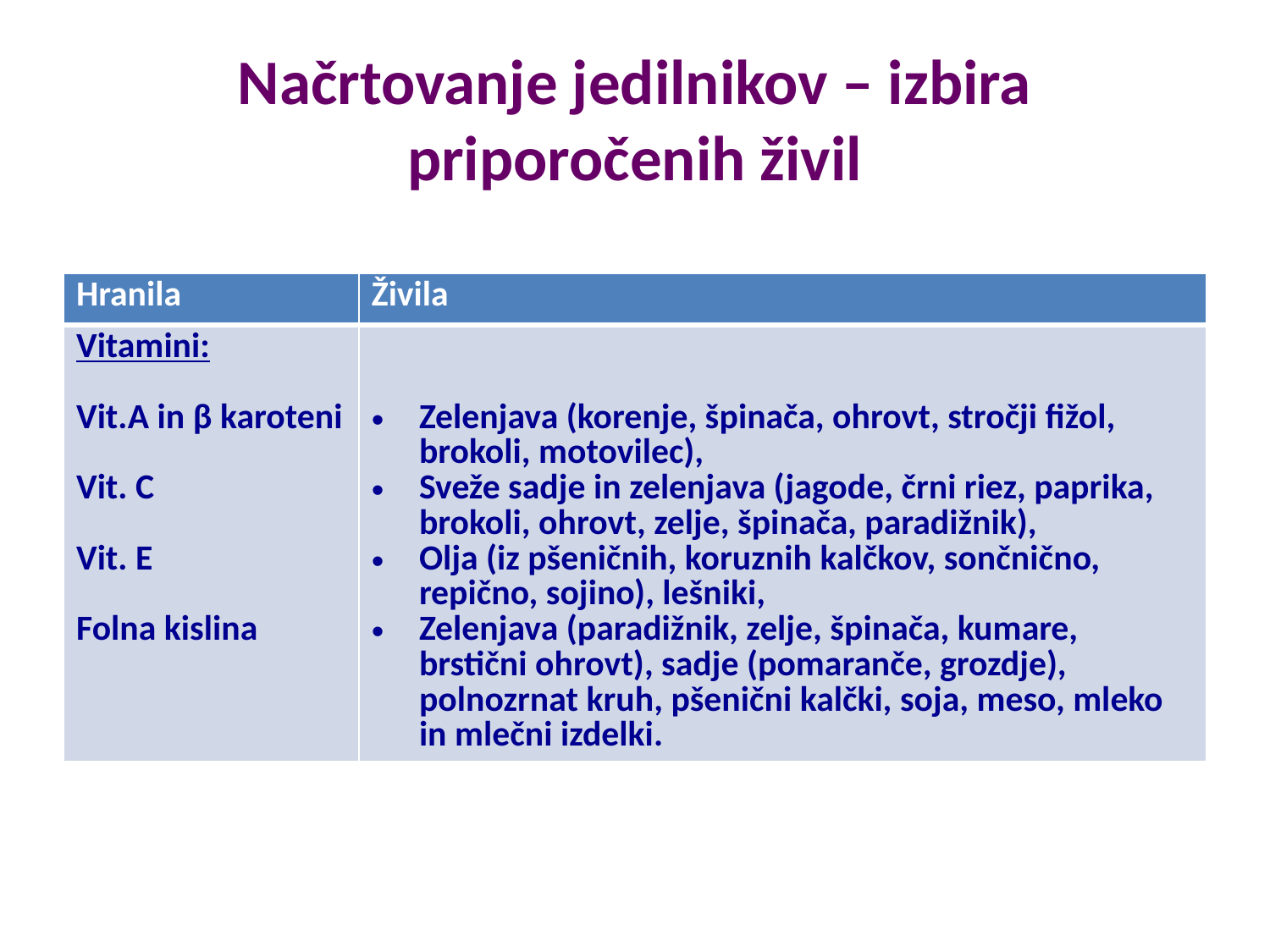

# Načrtovanje jedilnikov – izbira priporočenih živil
| Hranila | Živila |
| --- | --- |
| Vitamini: Vit.A in β karoteni Vit. C Vit. E Folna kislina | Zelenjava (korenje, špinača, ohrovt, stročji fižol, brokoli, motovilec), Sveže sadje in zelenjava (jagode, črni riez, paprika, brokoli, ohrovt, zelje, špinača, paradižnik), Olja (iz pšeničnih, koruznih kalčkov, sončnično, repično, sojino), lešniki, Zelenjava (paradižnik, zelje, špinača, kumare, brstični ohrovt), sadje (pomaranče, grozdje), polnozrnat kruh, pšenični kalčki, soja, meso, mleko in mlečni izdelki. |